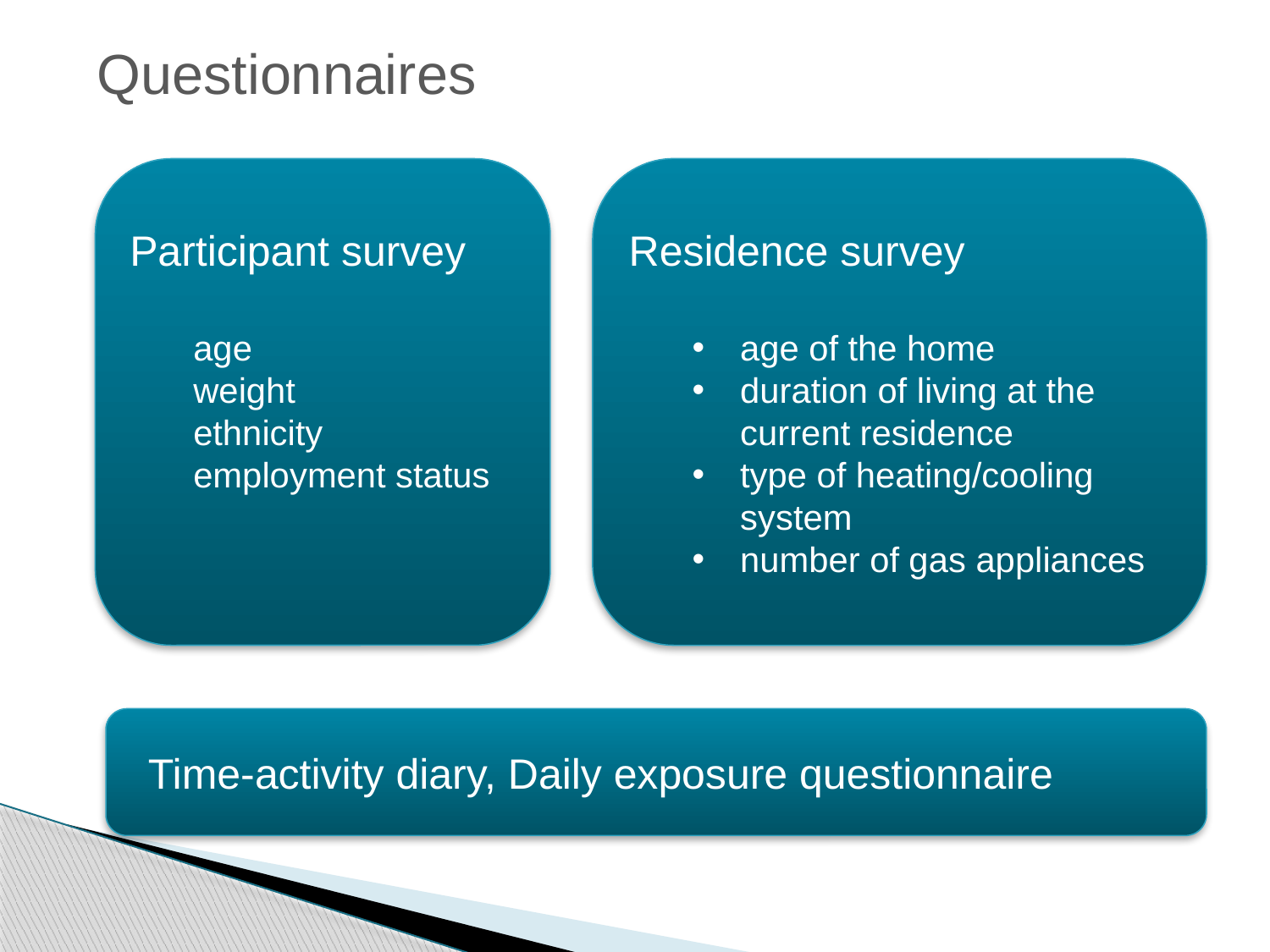

Questionnaires

Participant survey

age
weight
ethnicity
employment status

Residence survey

age of the home
duration of living at the current residence
type of heating/cooling system
number of gas appliances
  Time-activity diary, Daily exposure questionnaire